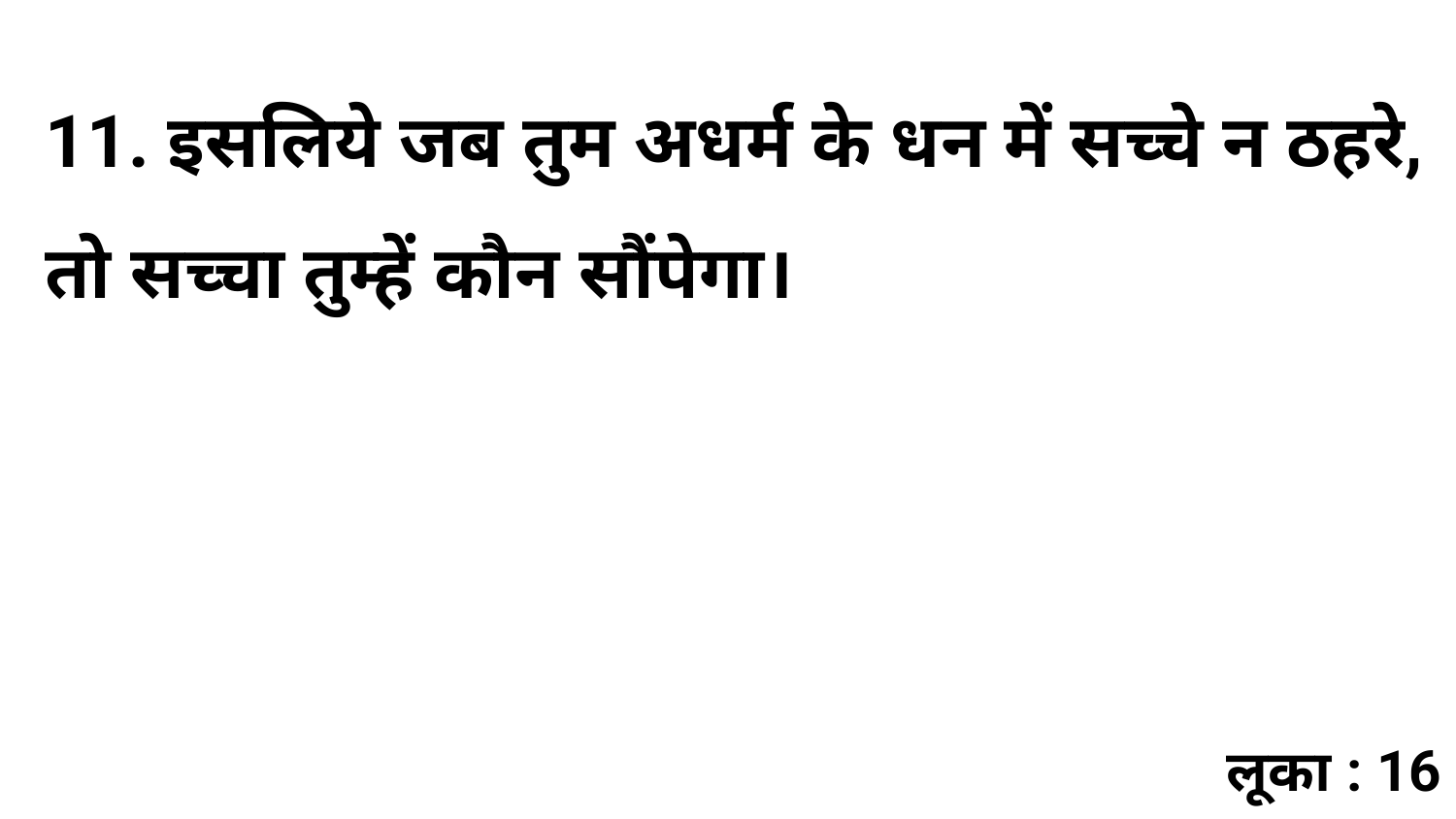

11. इसलिये जब तुम अधर्म के धन में सच्चे न ठहरे, तो सच्चा तुम्हें कौन सौंपेगा।
लूका : 16